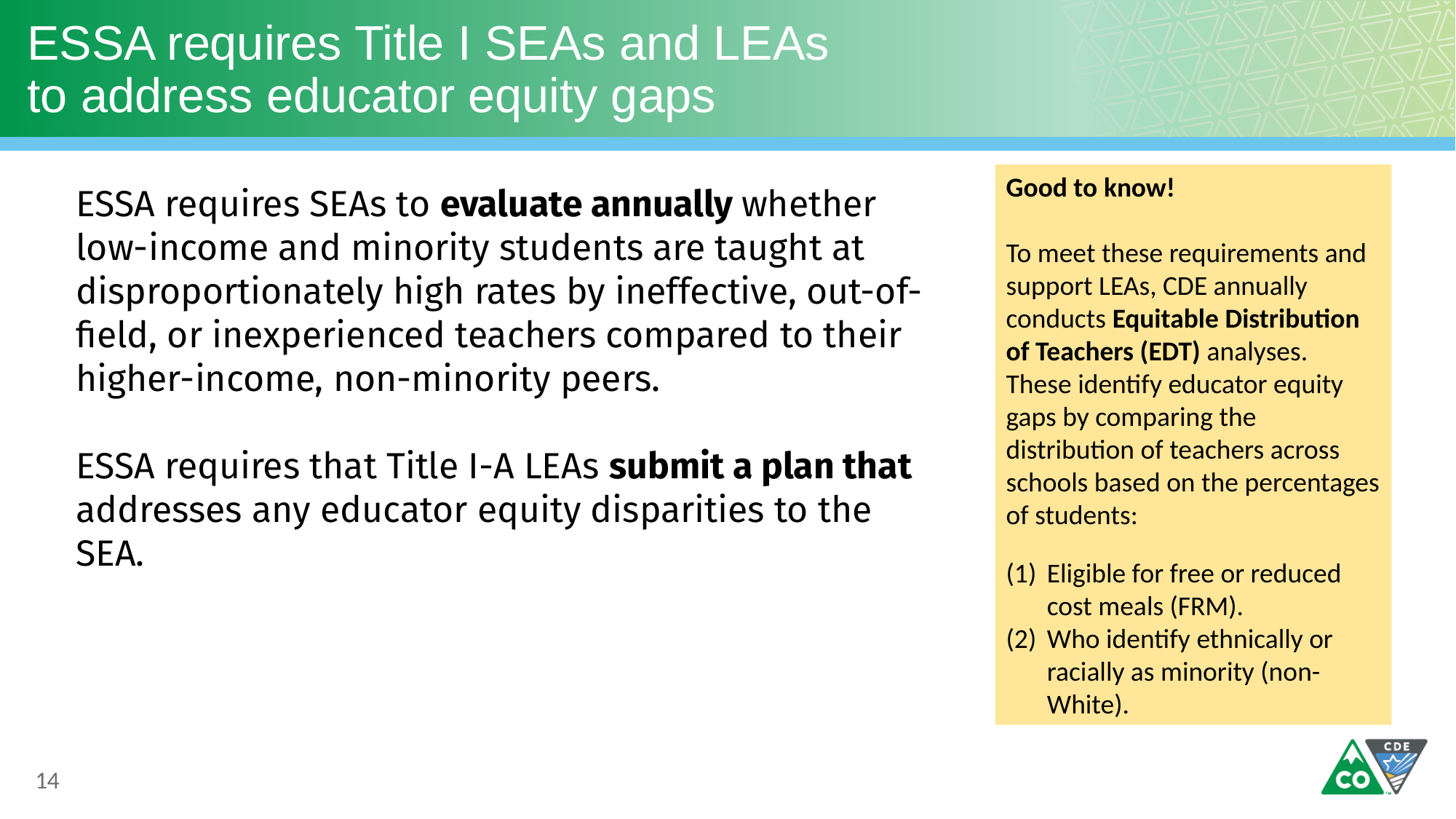

# ESSA requires Title I SEAs and LEAs to address educator equity gaps
Good to know!

To meet these requirements and support LEAs, CDE annually conducts Equitable Distribution of Teachers (EDT) analyses.  These identify educator equity gaps by comparing the distribution of teachers across schools based on the percentages of students:

Eligible for free or reduced cost meals (FRM).
Who identify ethnically or racially as minority (non-White).
ESSA requires SEAs to evaluate annually whether low-income and minority students are taught at disproportionately high rates by ineffective, out-of-field, or inexperienced teachers compared to their higher-income, non-minority peers.

ESSA requires that Title I-A LEAs submit a plan that addresses any educator equity disparities to the SEA.
14